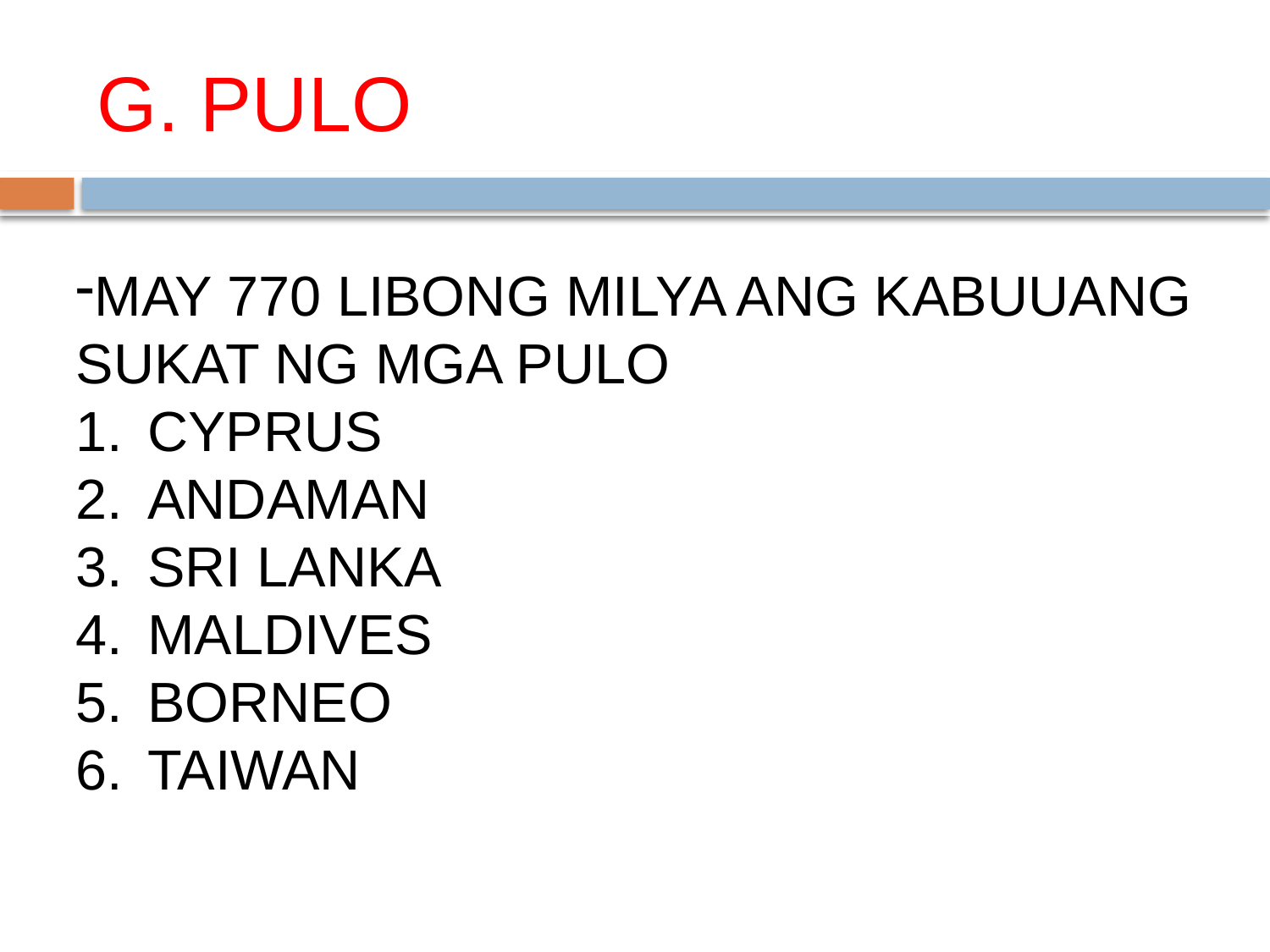

# G. PULO
MAY 770 LIBONG MILYA ANG KABUUANG SUKAT NG MGA PULO
CYPRUS
ANDAMAN
SRI LANKA
MALDIVES
BORNEO
TAIWAN